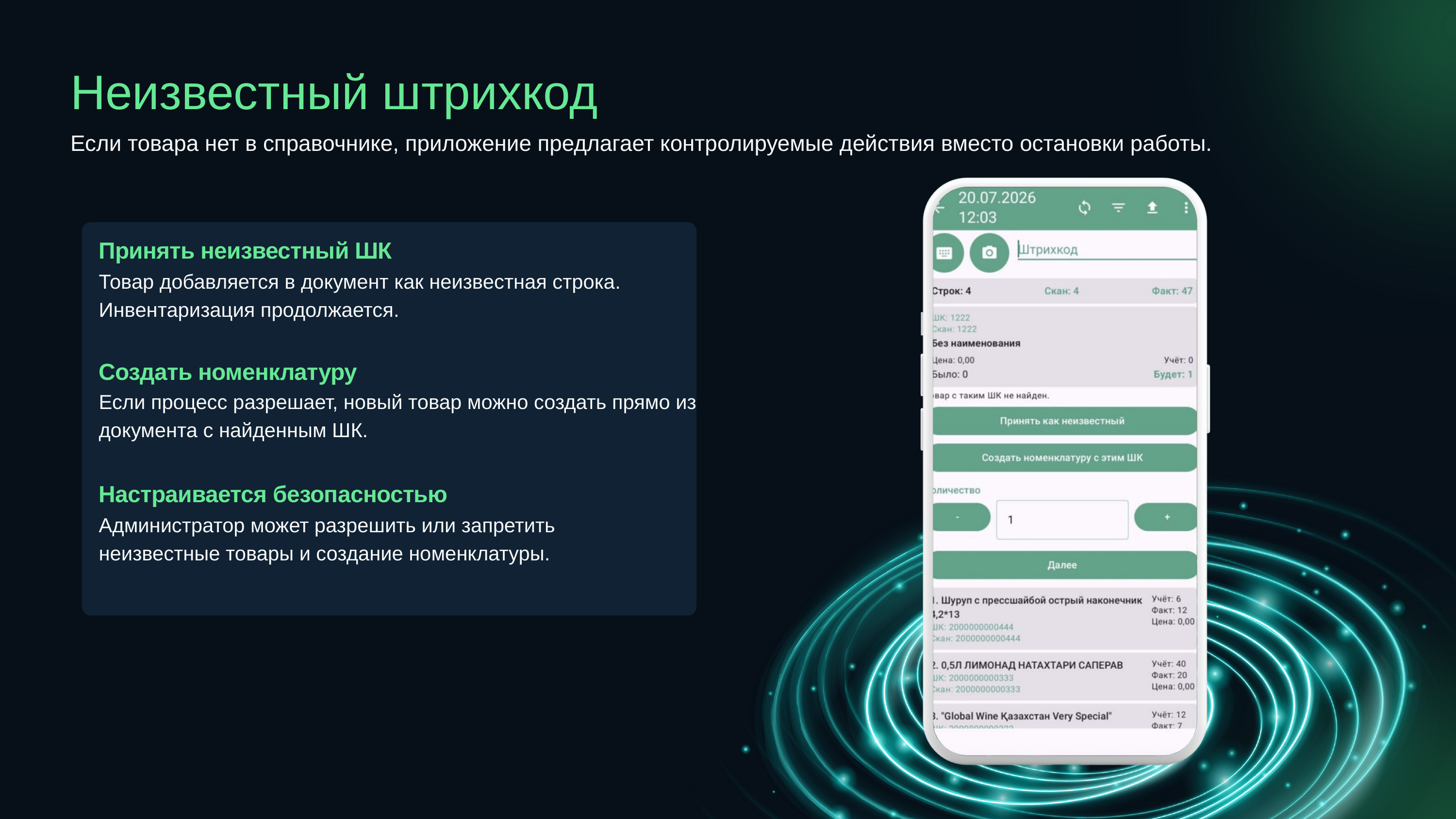

Неизвестный штрихкод​
Если товара нет в справочнике, приложение предлагает контролируемые действия вместо остановки работы.​

Принять неизвестный ШК​
Товар добавляется в документ как неизвестная строка. Инвентаризация продолжается.​
Создать номенклатуру​
Если процесс разрешает, новый товар можно создать прямо из документа с найденным ШК.

Настраивается безопасностью​
Администратор может разрешить или запретить неизвестные товары и создание номенклатуры.​